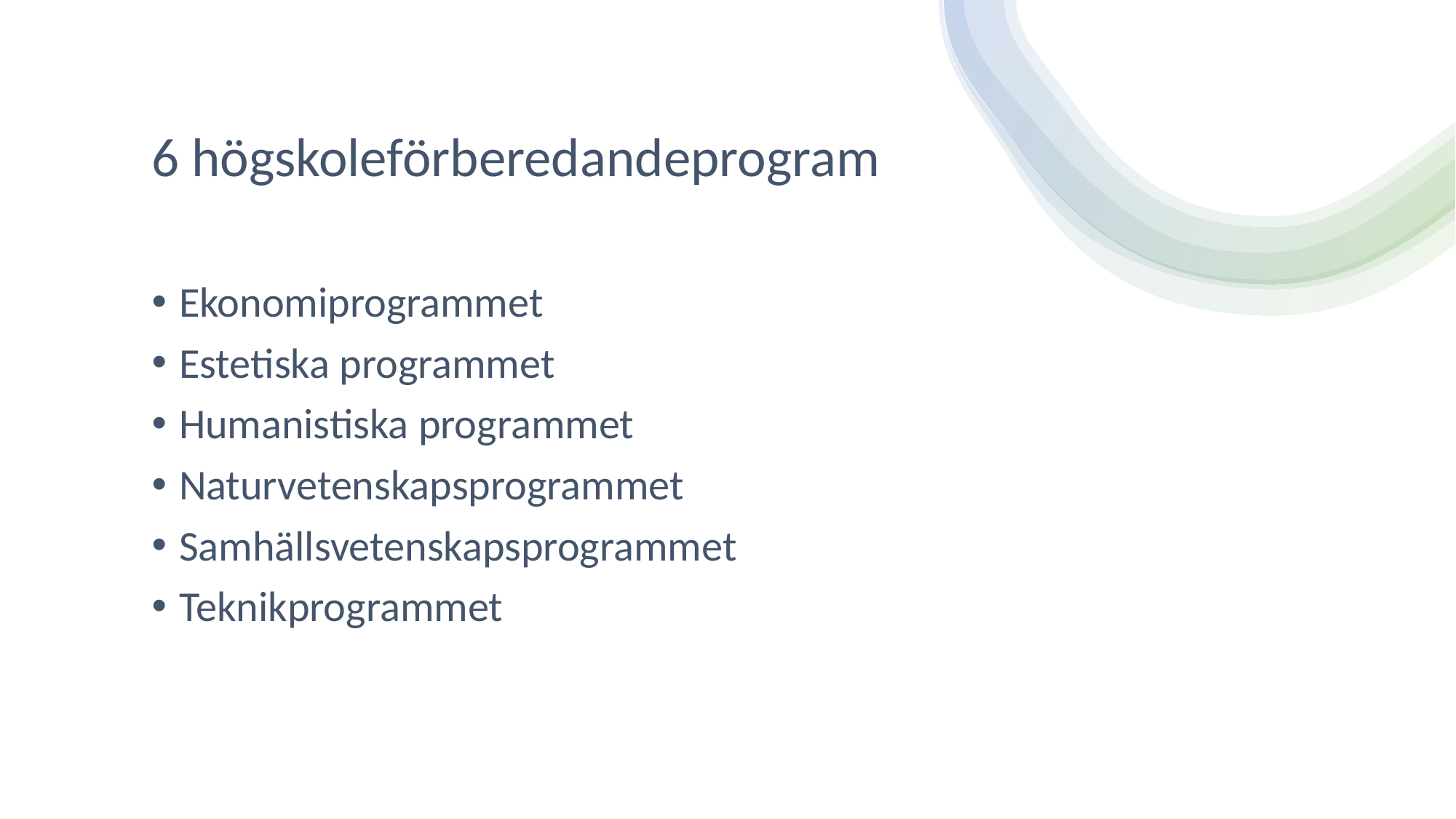

# 6 högskoleförberedandeprogram
Ekonomiprogrammet
Estetiska programmet
Humanistiska programmet
Naturvetenskapsprogrammet
Samhällsvetenskapsprogrammet
Teknikprogrammet